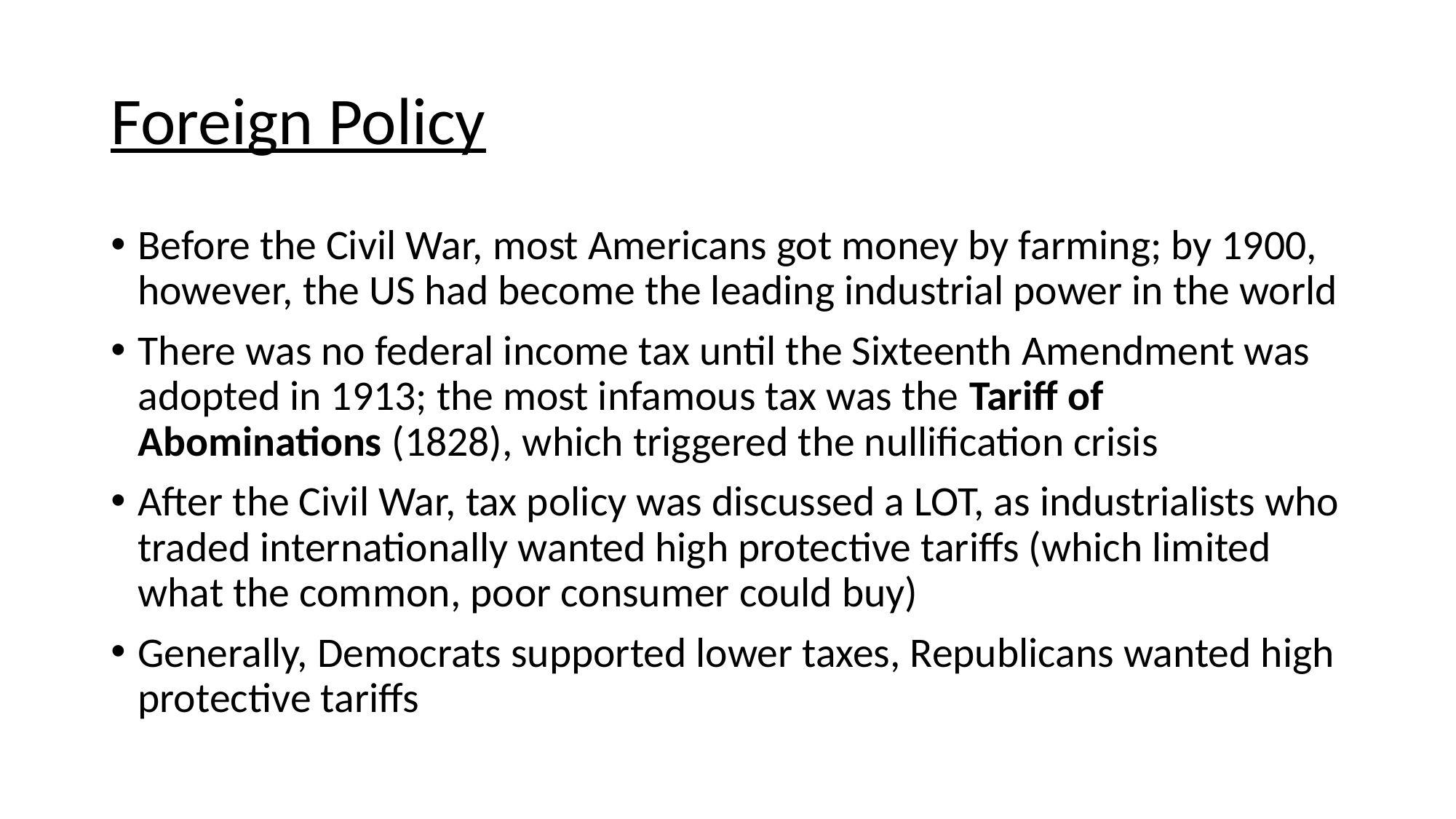

# Foreign Policy
Before the Civil War, most Americans got money by farming; by 1900, however, the US had become the leading industrial power in the world
There was no federal income tax until the Sixteenth Amendment was adopted in 1913; the most infamous tax was the Tariff of Abominations (1828), which triggered the nullification crisis
After the Civil War, tax policy was discussed a LOT, as industrialists who traded internationally wanted high protective tariffs (which limited what the common, poor consumer could buy)
Generally, Democrats supported lower taxes, Republicans wanted high protective tariffs